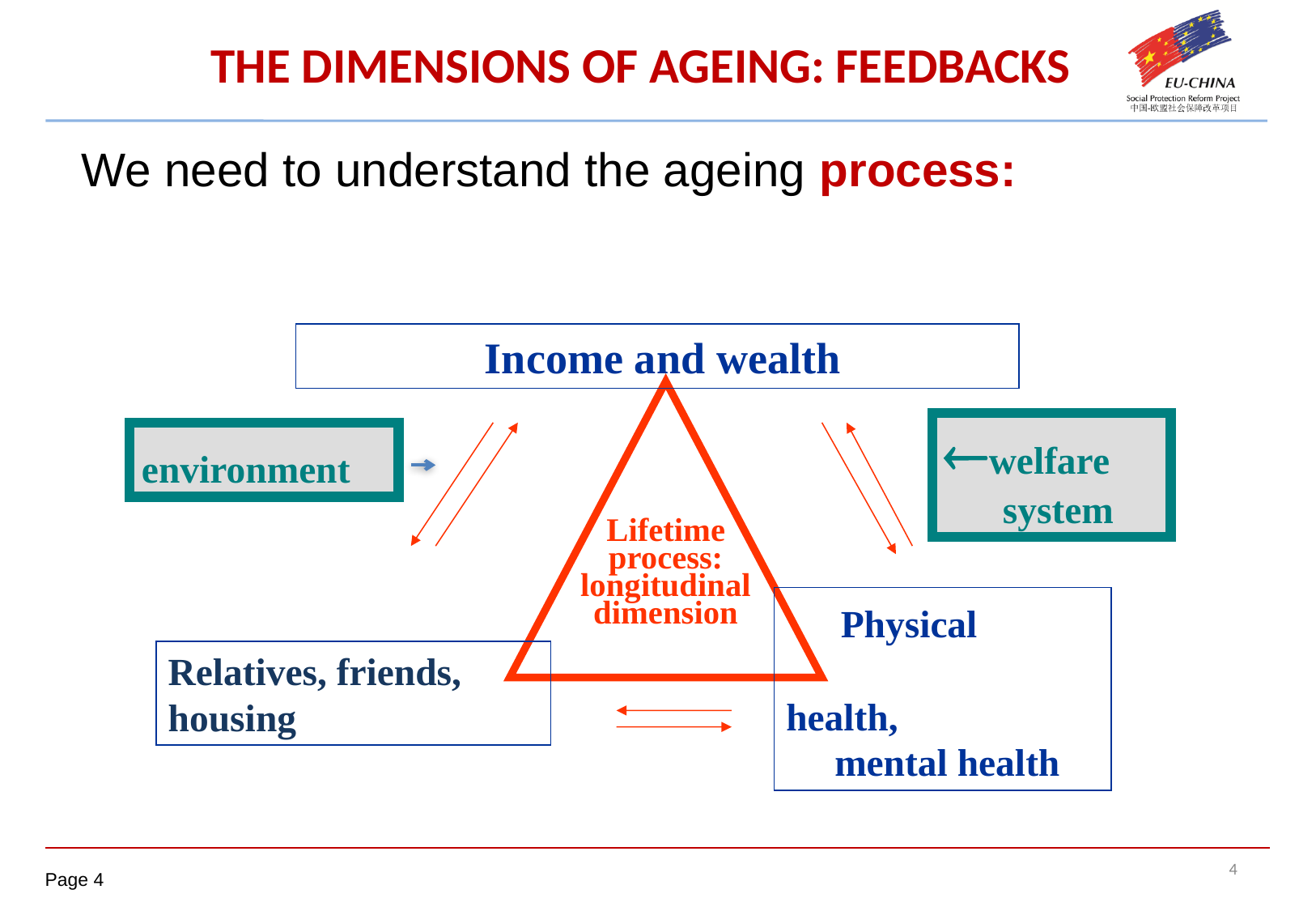

THE DIMENSIONS OF AGEING: FEEDBACKS
We need to understand the ageing process:
 Income and wealth

←welfare
      system
environment

Lifetime process: longitudinal dimension
     Physical                           	health,
     mental health
Relatives, friends,
housing

4